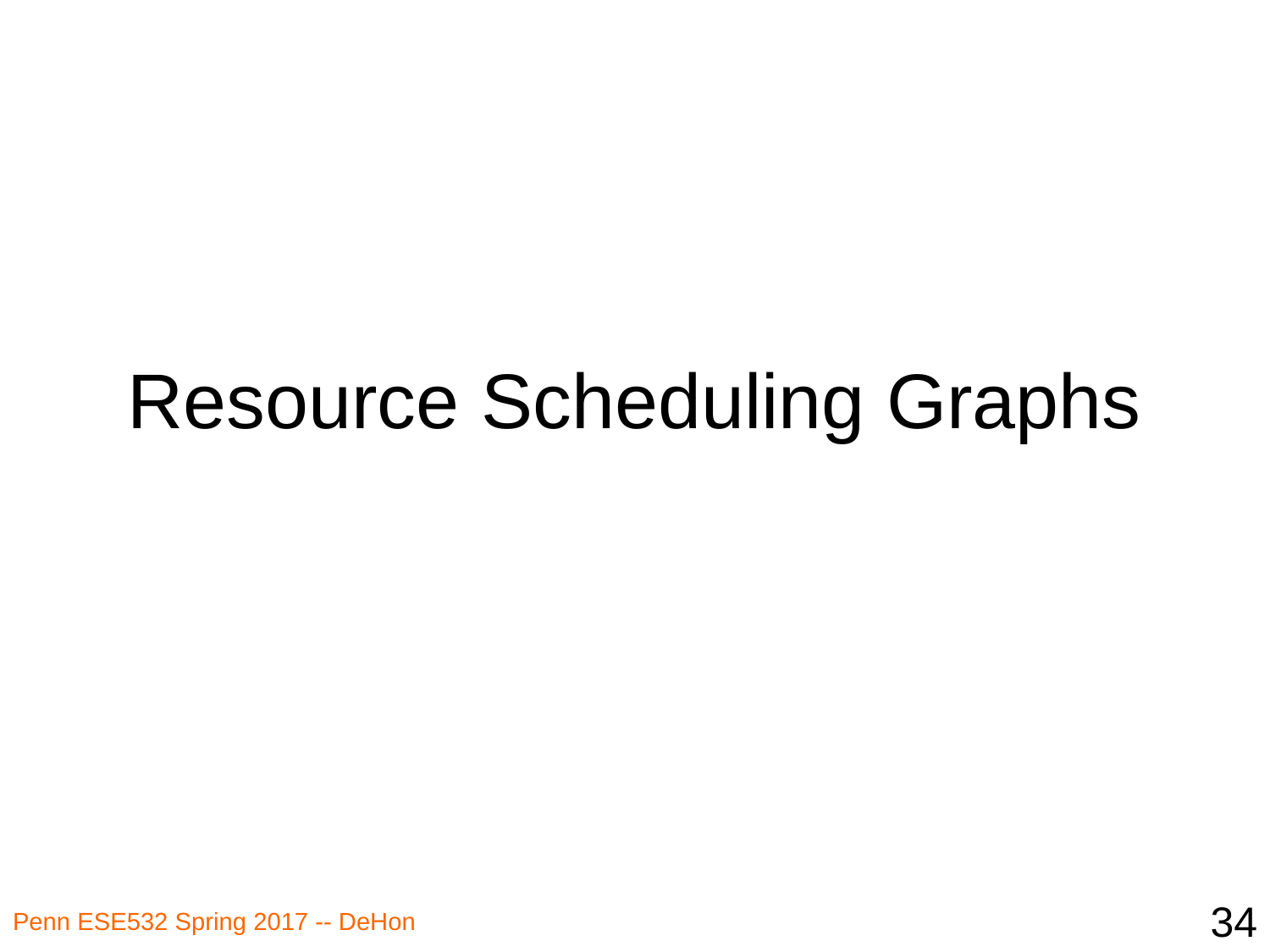

# Resource Scheduling Graphs

34
Penn ESE532 Spring 2017 -- DeHon